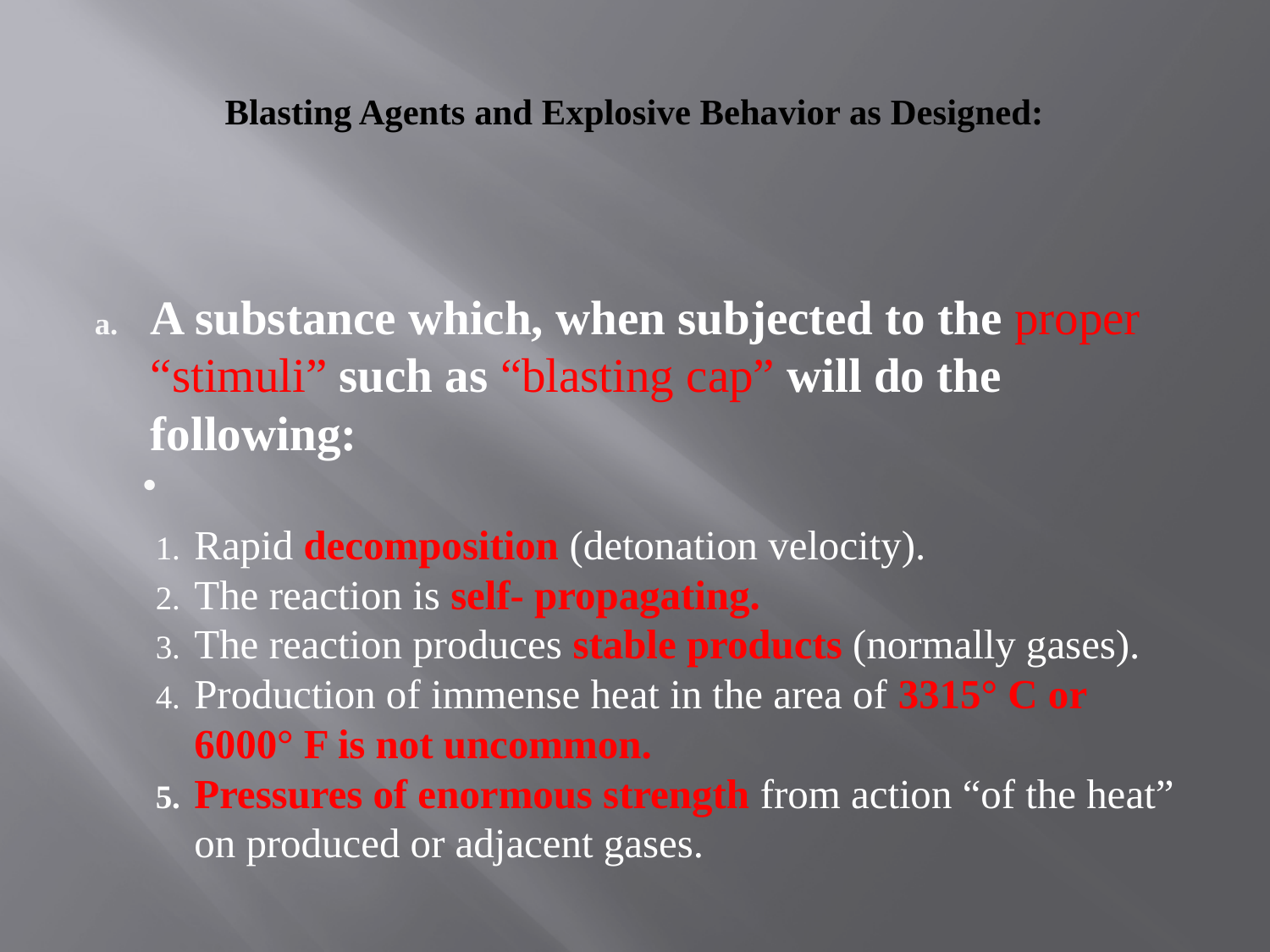

# Blasting Agents and Explosive Behavior as Designed:

A substance which, when subjected to the proper “stimuli” such as “blasting cap” will do the following:

Rapid decomposition (detonation velocity).
The reaction is self- propagating.
The reaction produces stable products (normally gases).
Production of immense heat in the area of 3315° C or 6000° F is not uncommon.
Pressures of enormous strength from action “of the heat” on produced or adjacent gases.